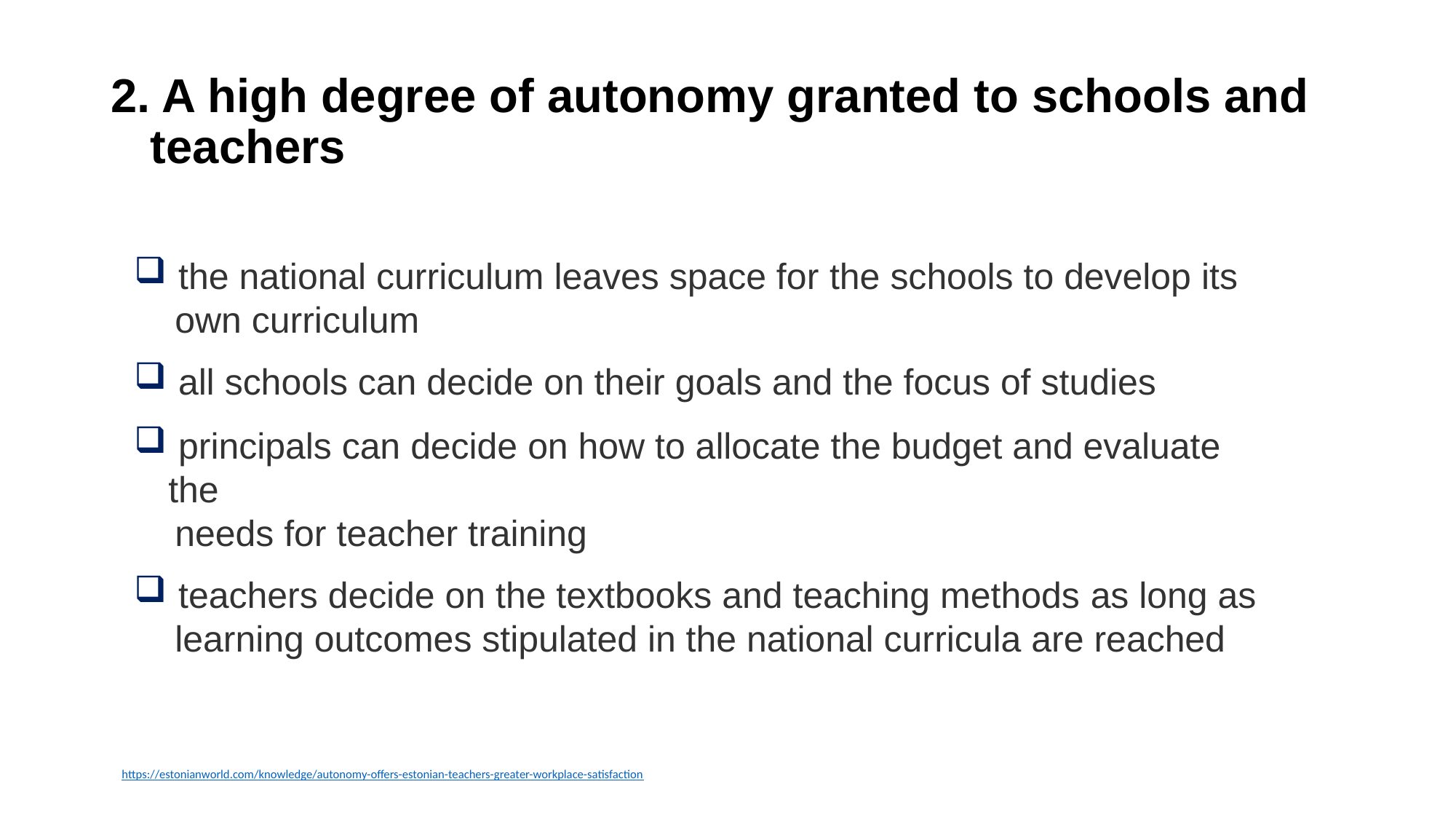

# 2. A high degree of autonomy granted to schools and teachers
 the national curriculum leaves space for the schools to develop its
    own curriculum

 all schools can decide on their goals and the focus of studies

 principals can decide on how to allocate the budget and evaluate the
    needs for teacher training

 teachers decide on the textbooks and teaching methods as long as
    learning outcomes stipulated in the national curricula are reached

https://estonianworld.com/knowledge/autonomy-offers-estonian-teachers-greater-workplace-satisfaction